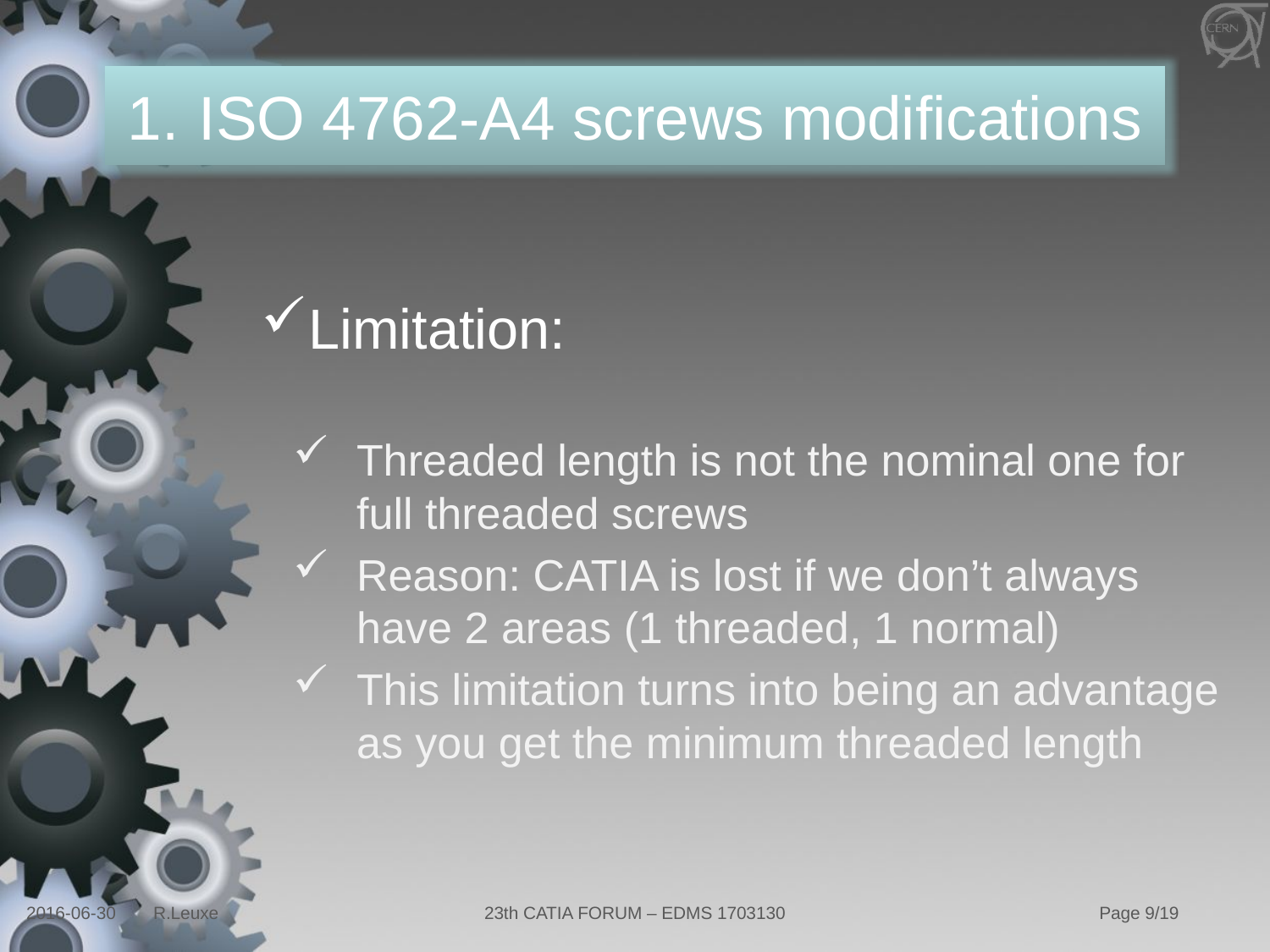

Limitation:

Threaded length is not the nominal one for full threaded screws
Reason: CATIA is lost if we don’t always have 2 areas (1 threaded, 1 normal)
This limitation turns into being an advantage as you get the minimum threaded length